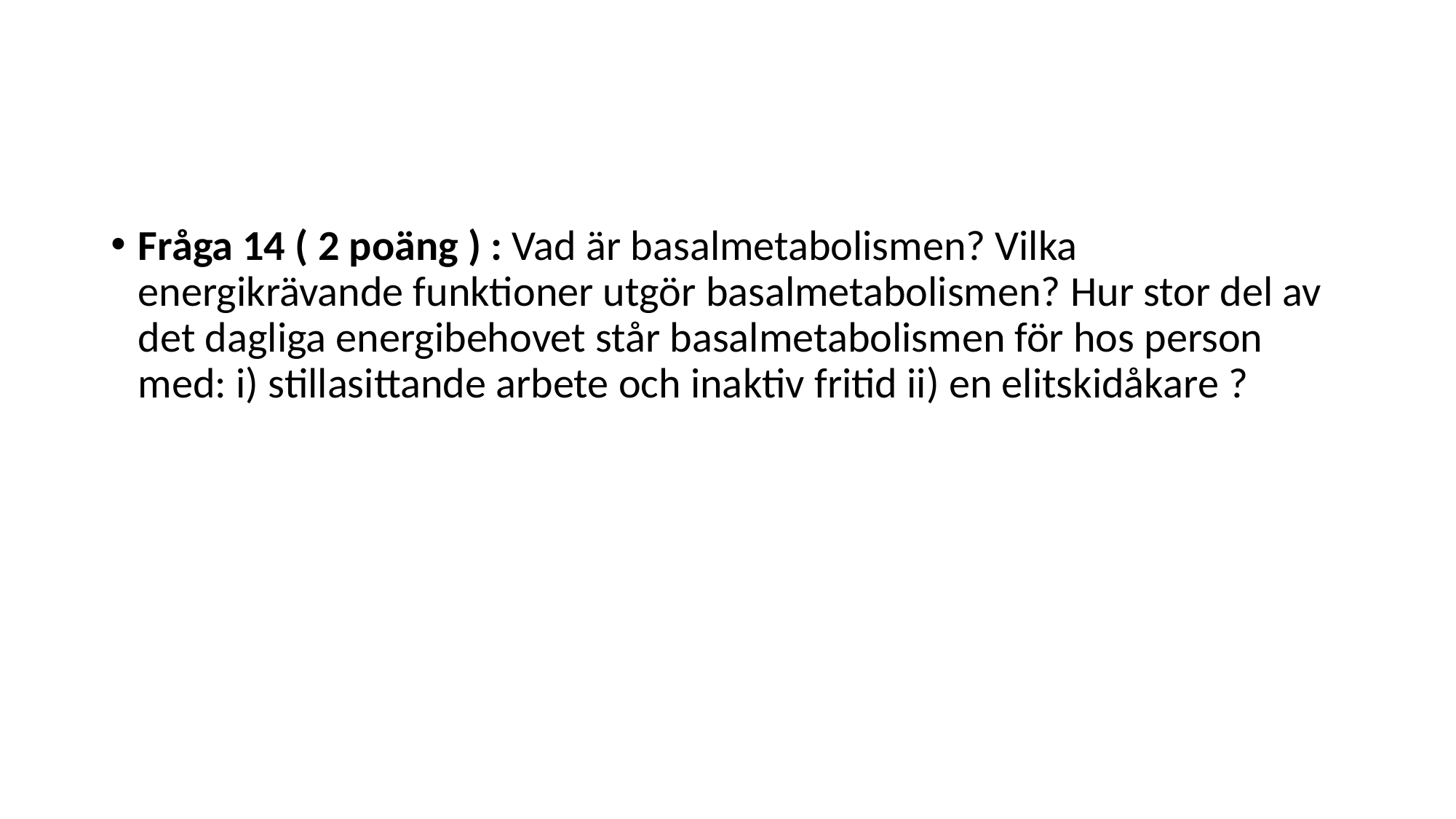

#
Fråga 14 ( 2 poäng ) : Vad är basalmetabolismen? Vilka energikrävande funktioner utgör basalmetabolismen? Hur stor del av det dagliga energibehovet står basalmetabolismen för hos person med: i) stillasittande arbete och inaktiv fritid ii) en elitskidåkare ?